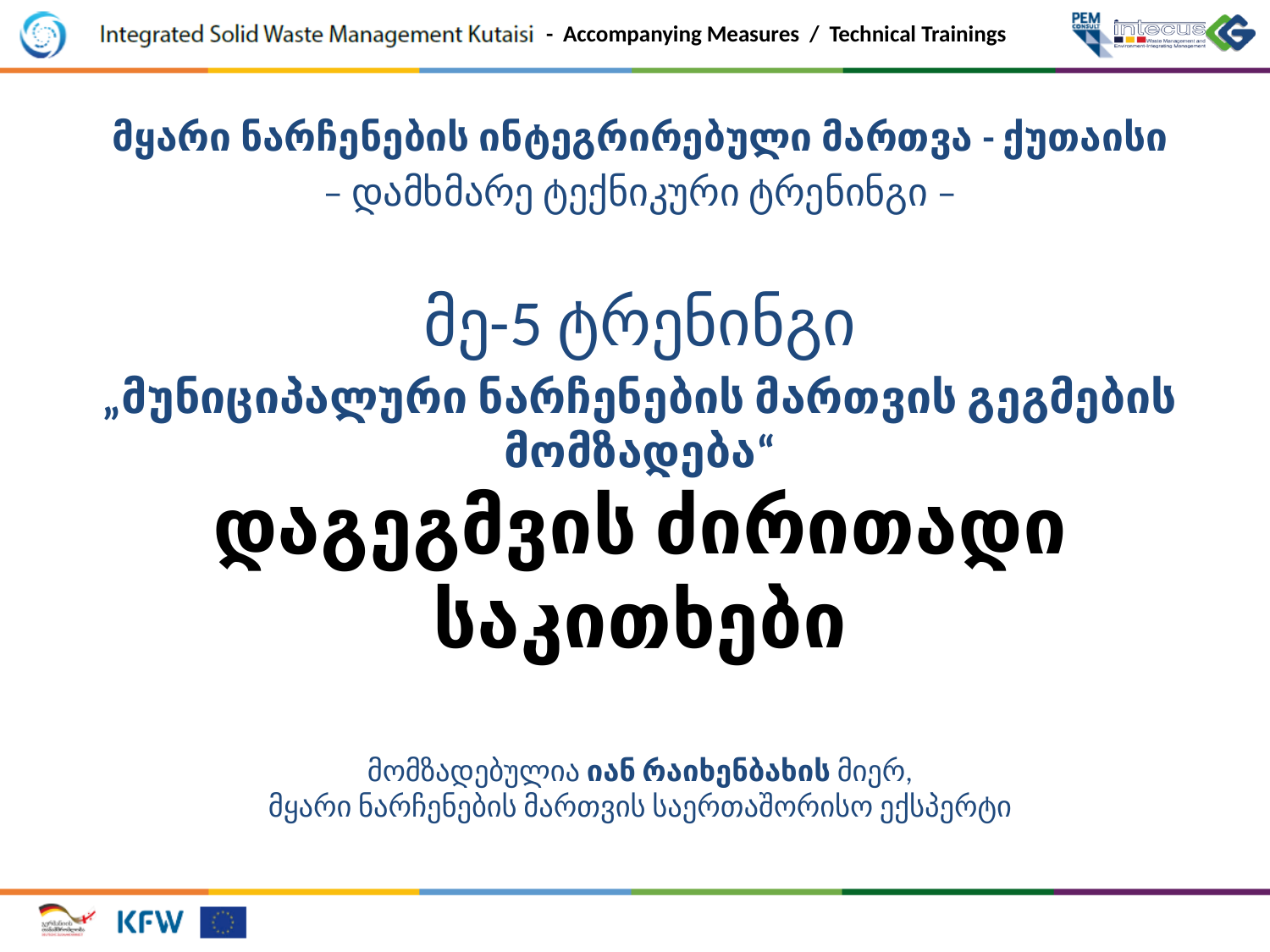

მყარი ნარჩენების ინტეგრირებული მართვა - ქუთაისი
– დამხმარე ტექნიკური ტრენინგი –

მე-5 ტრენინგი
„მუნიციპალური ნარჩენების მართვის გეგმების მომზადება“
დაგეგმვის ძირითადი საკითხები

მომზადებულია იან რაიხენბახის მიერ,
მყარი ნარჩენების მართვის საერთაშორისო ექსპერტი